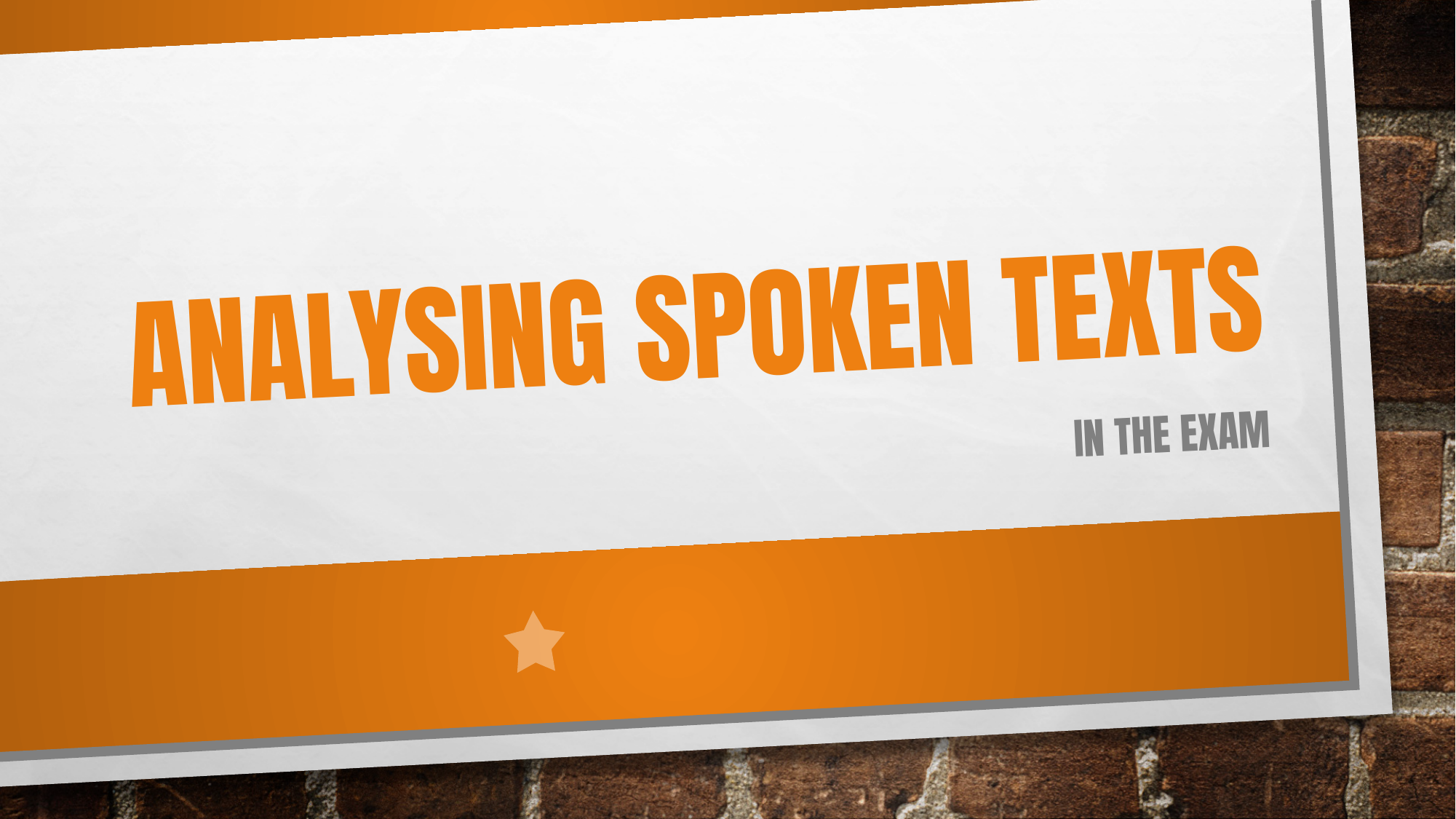

# Analysing Spoken Texts
In the exam